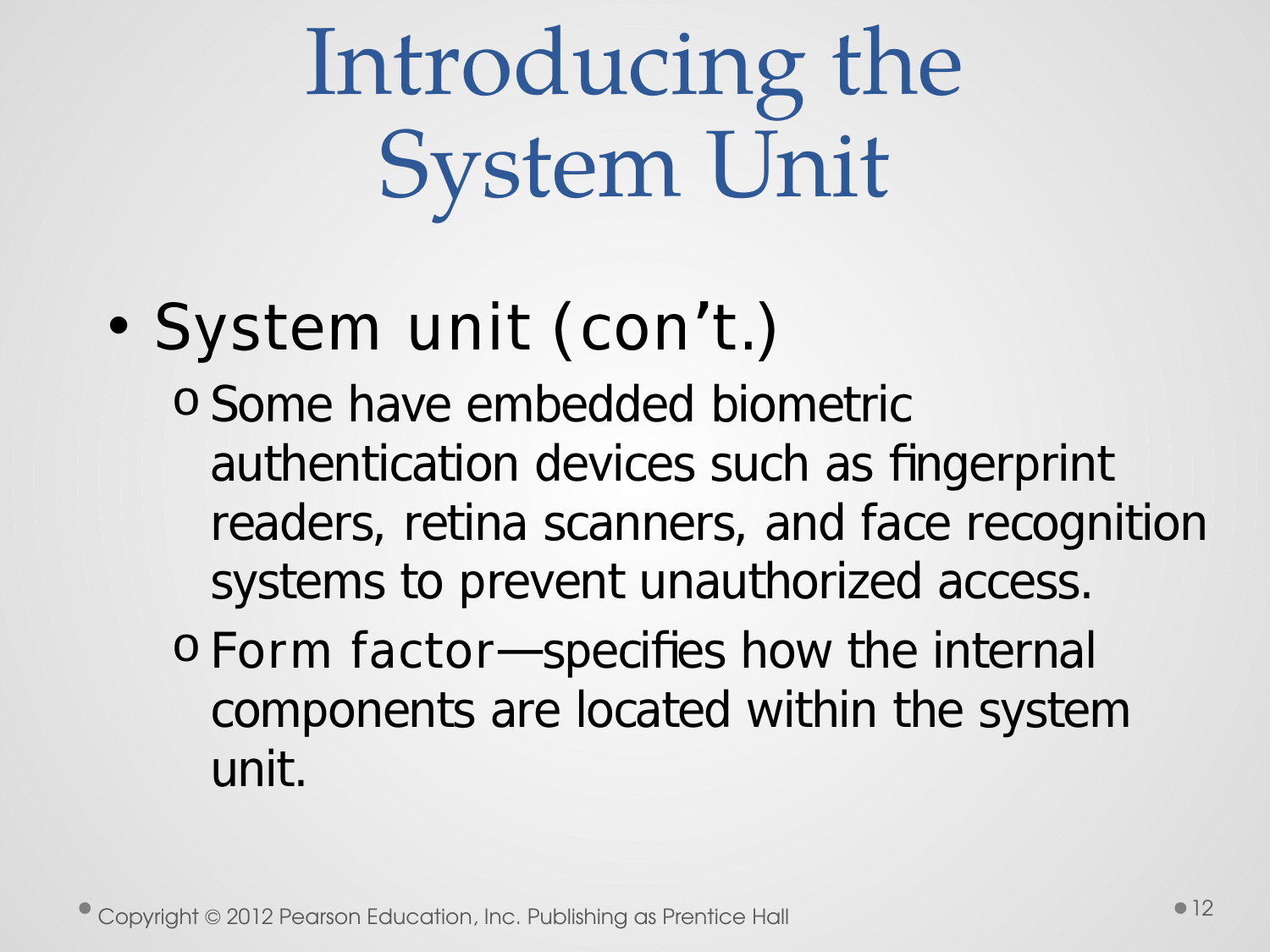

# Introducing the System Unit
System unit (con’t.)
Some have embedded biometric authentication devices such as fingerprint readers, retina scanners, and face recognition systems to prevent unauthorized access.
Form factor—specifies how the internal components are located within the system unit.
12
Copyright © 2012 Pearson Education, Inc. Publishing as Prentice Hall